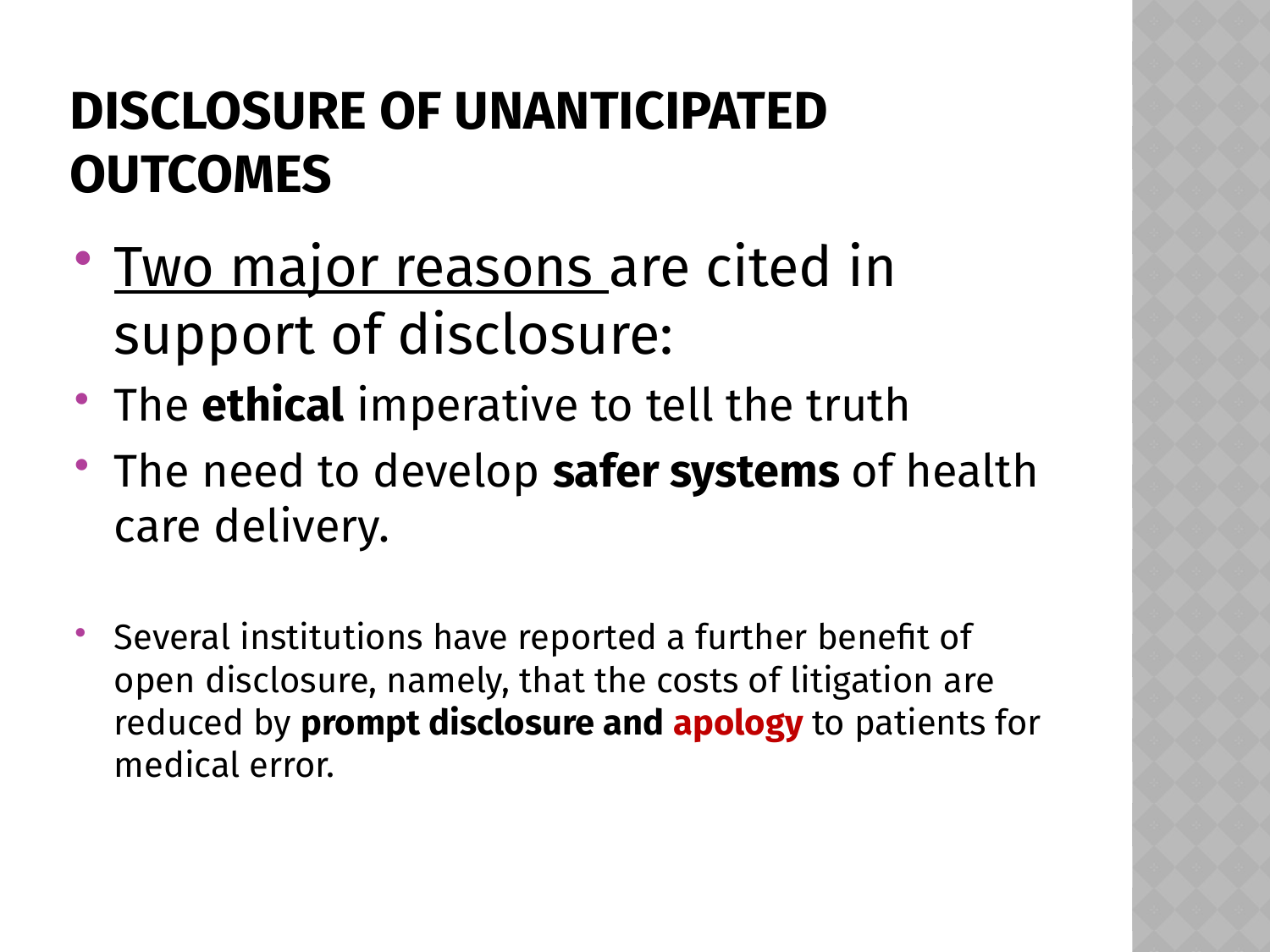

# Disclosure of unanticipated outcomes
Two major reasons are cited in support of disclosure:
The ethical imperative to tell the truth
The need to develop safer systems of health care delivery.

Several institutions have reported a further benefit of open disclosure, namely, that the costs of litigation are reduced by prompt disclosure and apology to patients for medical error.